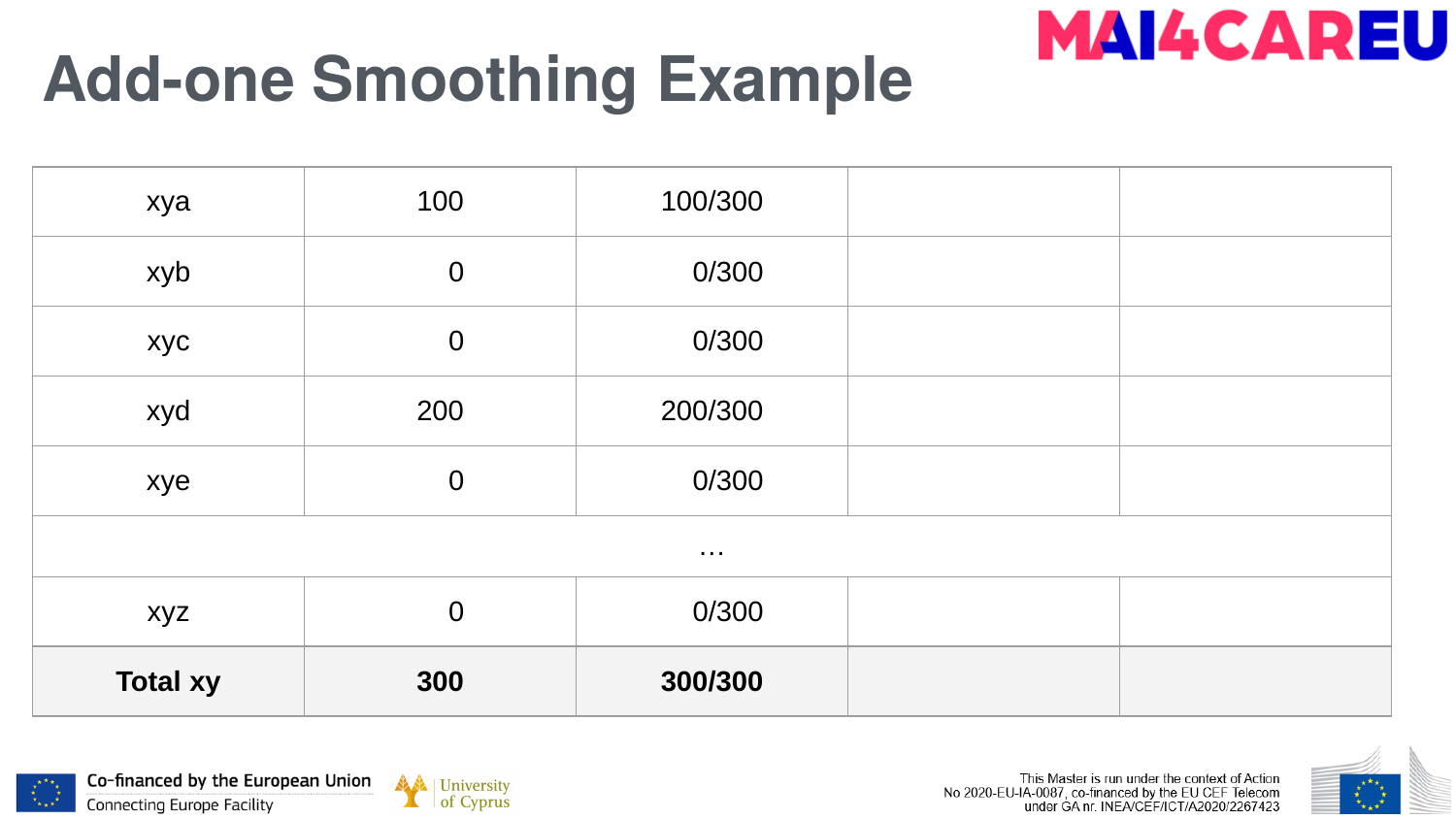

# Add-one Smoothing Example
| xya | 100 | 100/300 |  |  |
| --- | --- | --- | --- | --- |
| xyb | 0 | 0/300 |  |  |
| xyc | 0 | 0/300 |  |  |
| xyd | 200 | 200/300 |  |  |
| xye | 0 | 0/300 |  |  |
| … |  |  |  |  |
| xyz | 0 | 0/300 |  |  |
| Total xy | 300 | 300/300 |  |  |